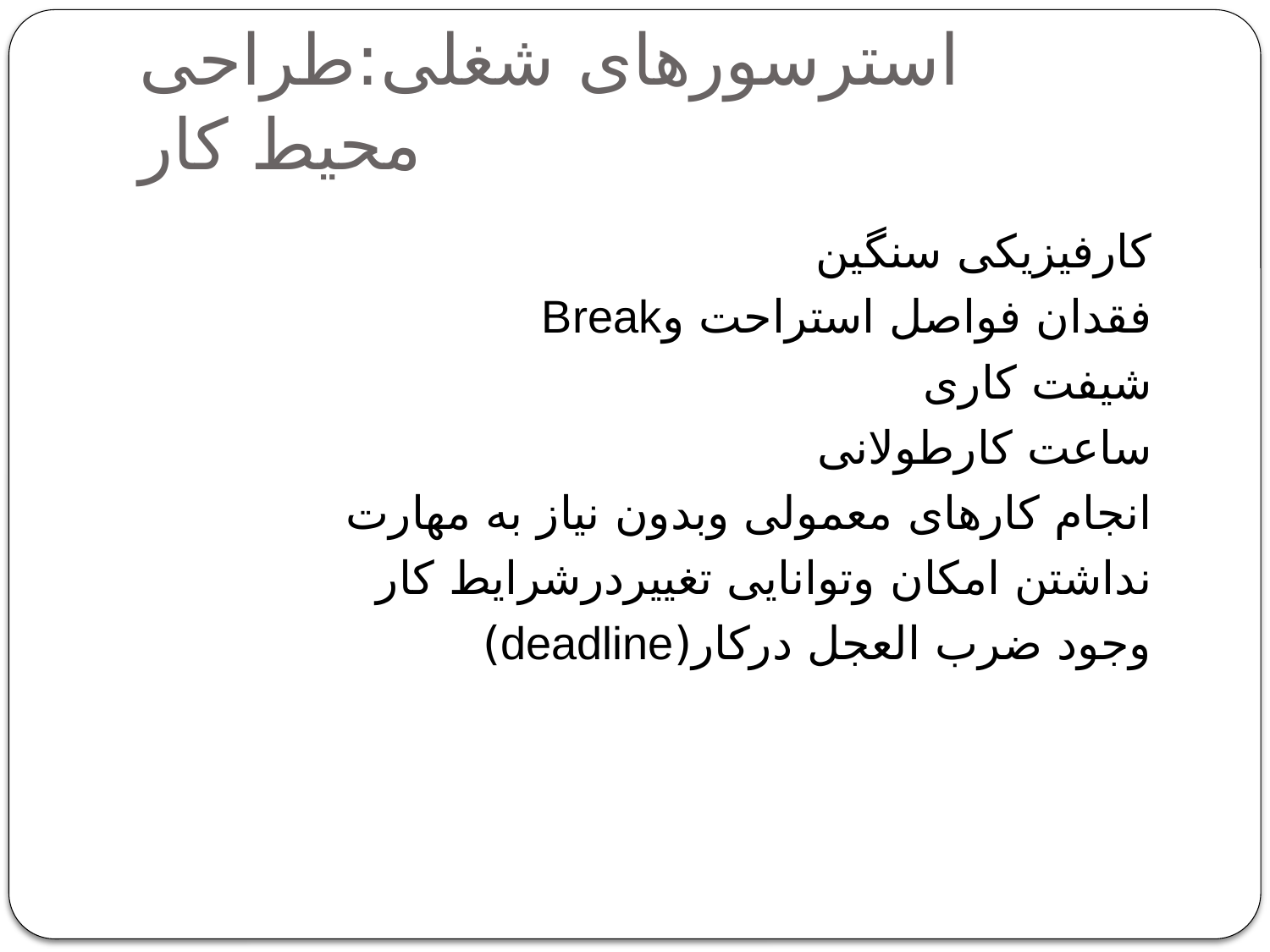

# استرسورهای شغلی:طراحی محیط کار
کارفیزیکی سنگین
فقدان فواصل استراحت وBreak
شیفت کاری
ساعت کارطولانی
انجام کارهای معمولی وبدون نیاز به مهارت
نداشتن امکان وتوانایی تغییردرشرایط کار
وجود ضرب العجل درکار(deadline)